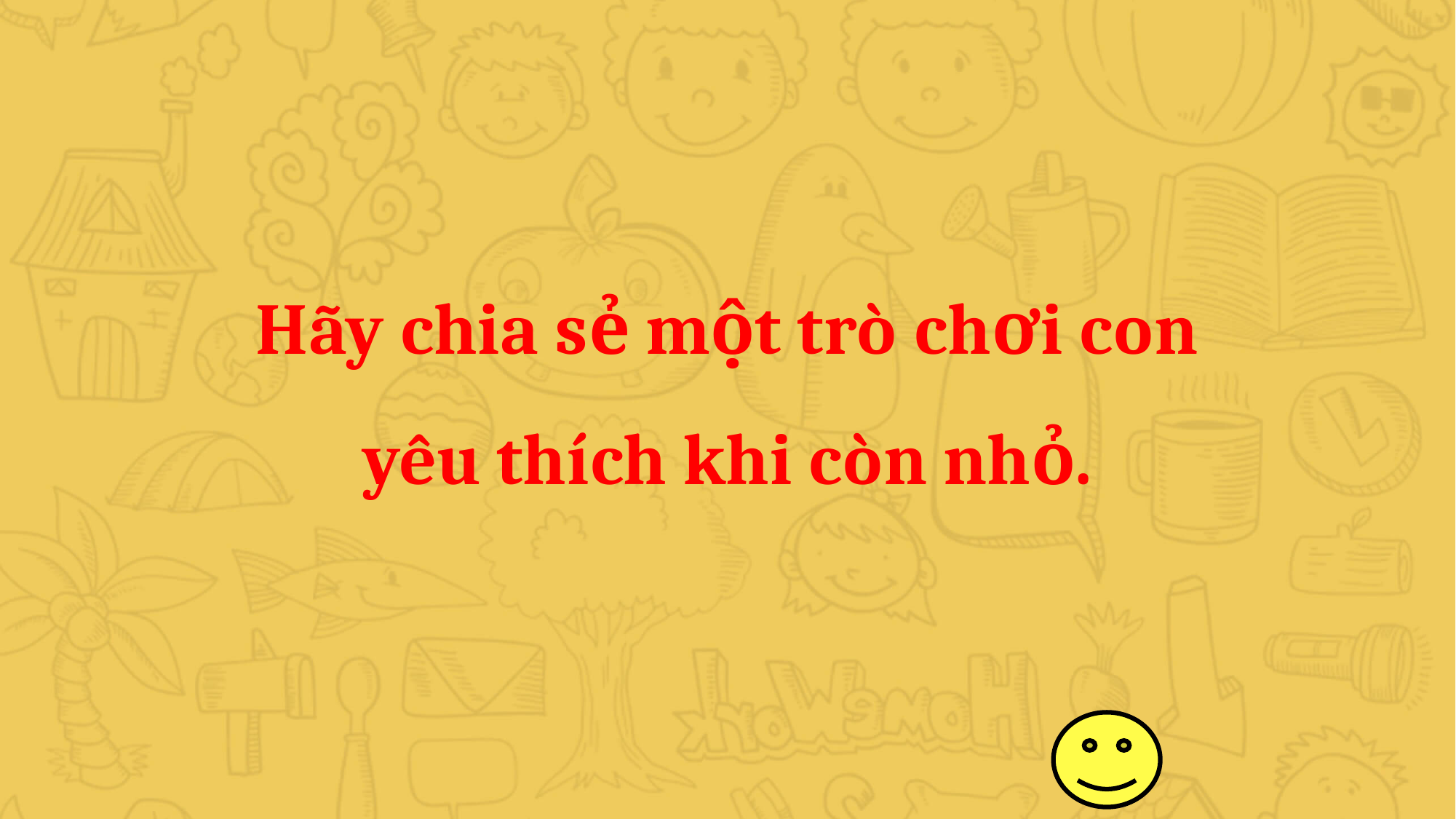

Hãy chia sẻ một trò chơi con yêu thích khi còn nhỏ.